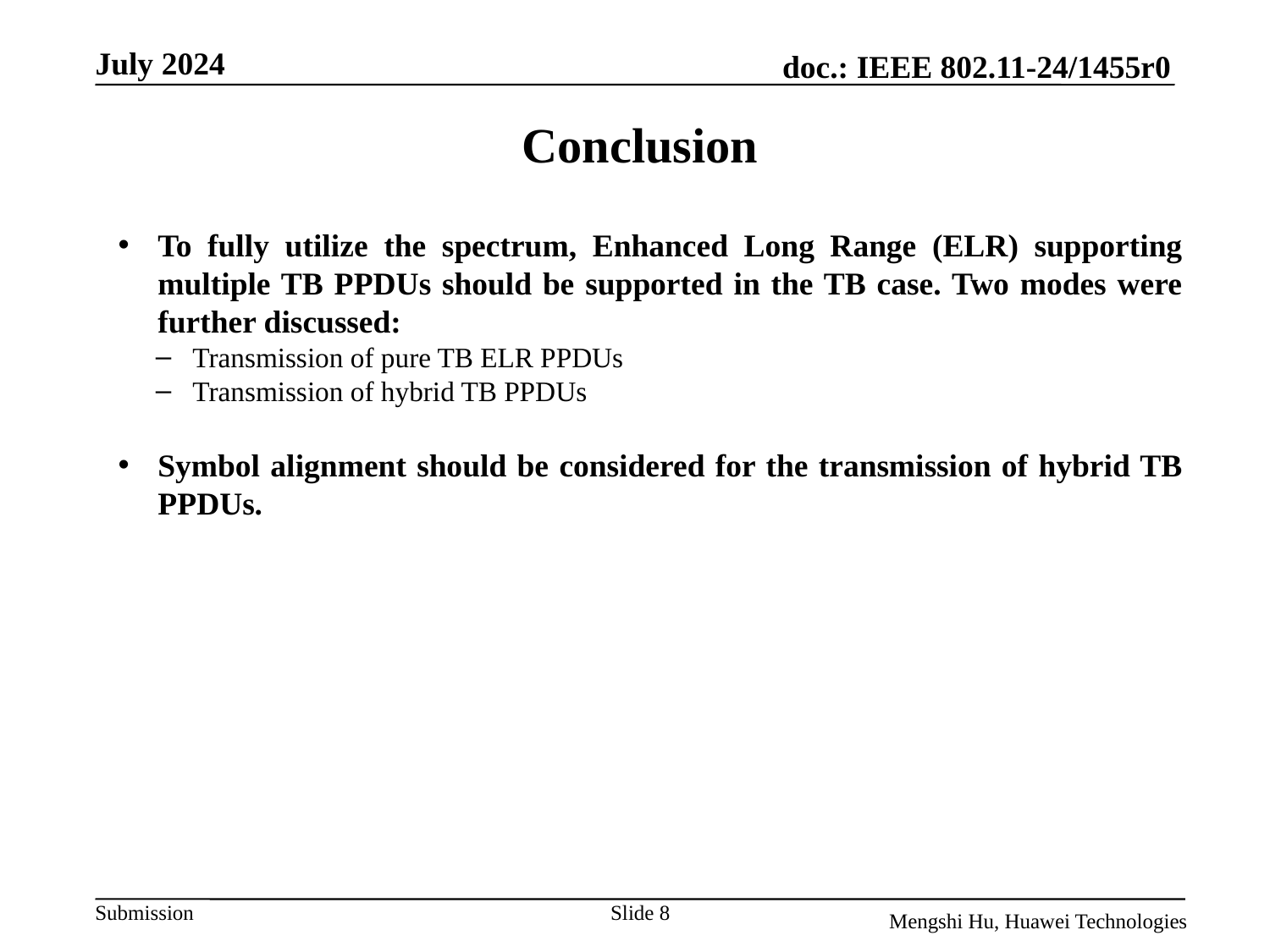

# Conclusion
To fully utilize the spectrum, Enhanced Long Range (ELR) supporting multiple TB PPDUs should be supported in the TB case. Two modes were further discussed:
Transmission of pure TB ELR PPDUs
Transmission of hybrid TB PPDUs

Symbol alignment should be considered for the transmission of hybrid TB PPDUs.

Slide 8